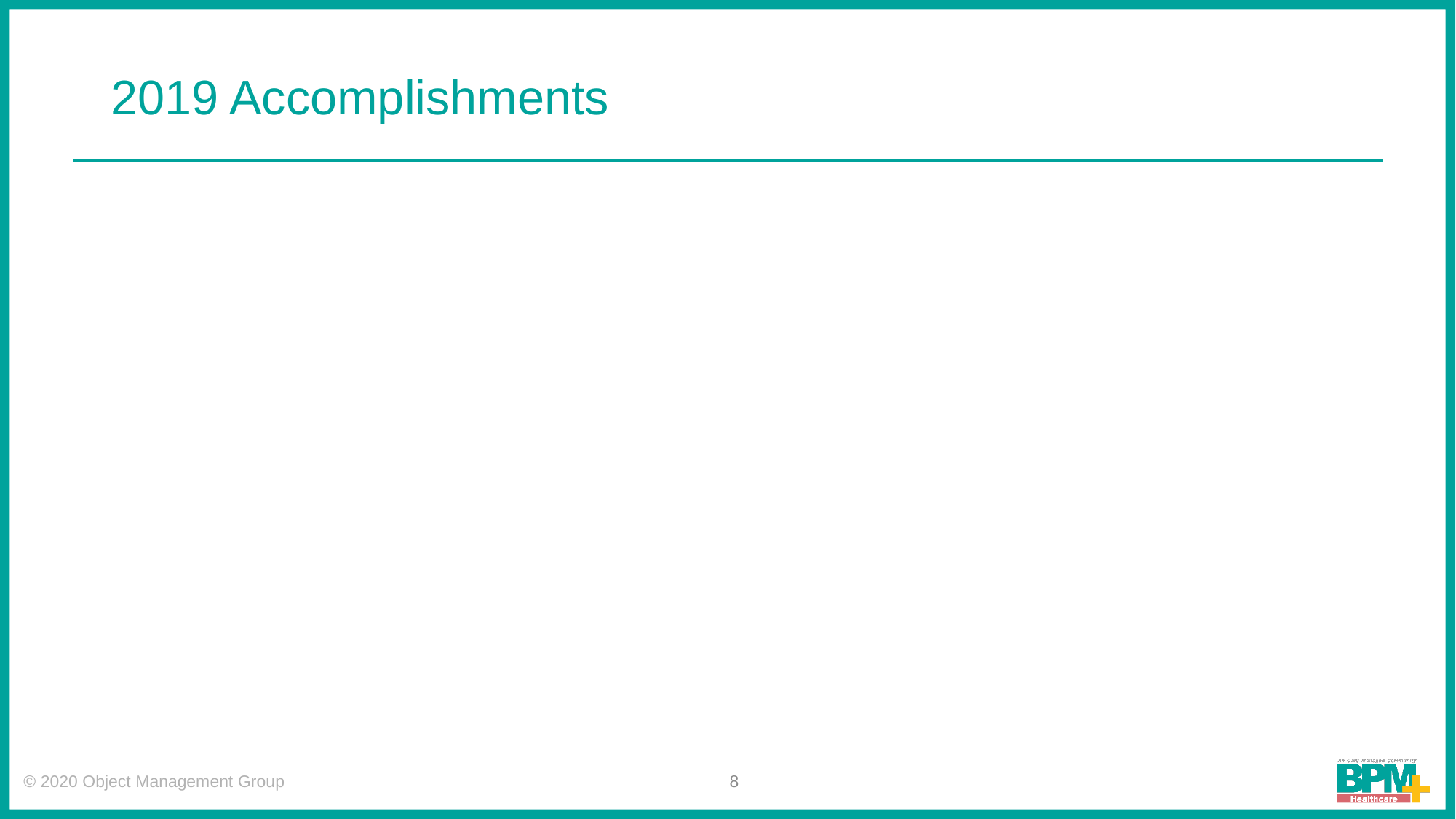

# 2019 Accomplishments

© 2020 Object Management Group
8